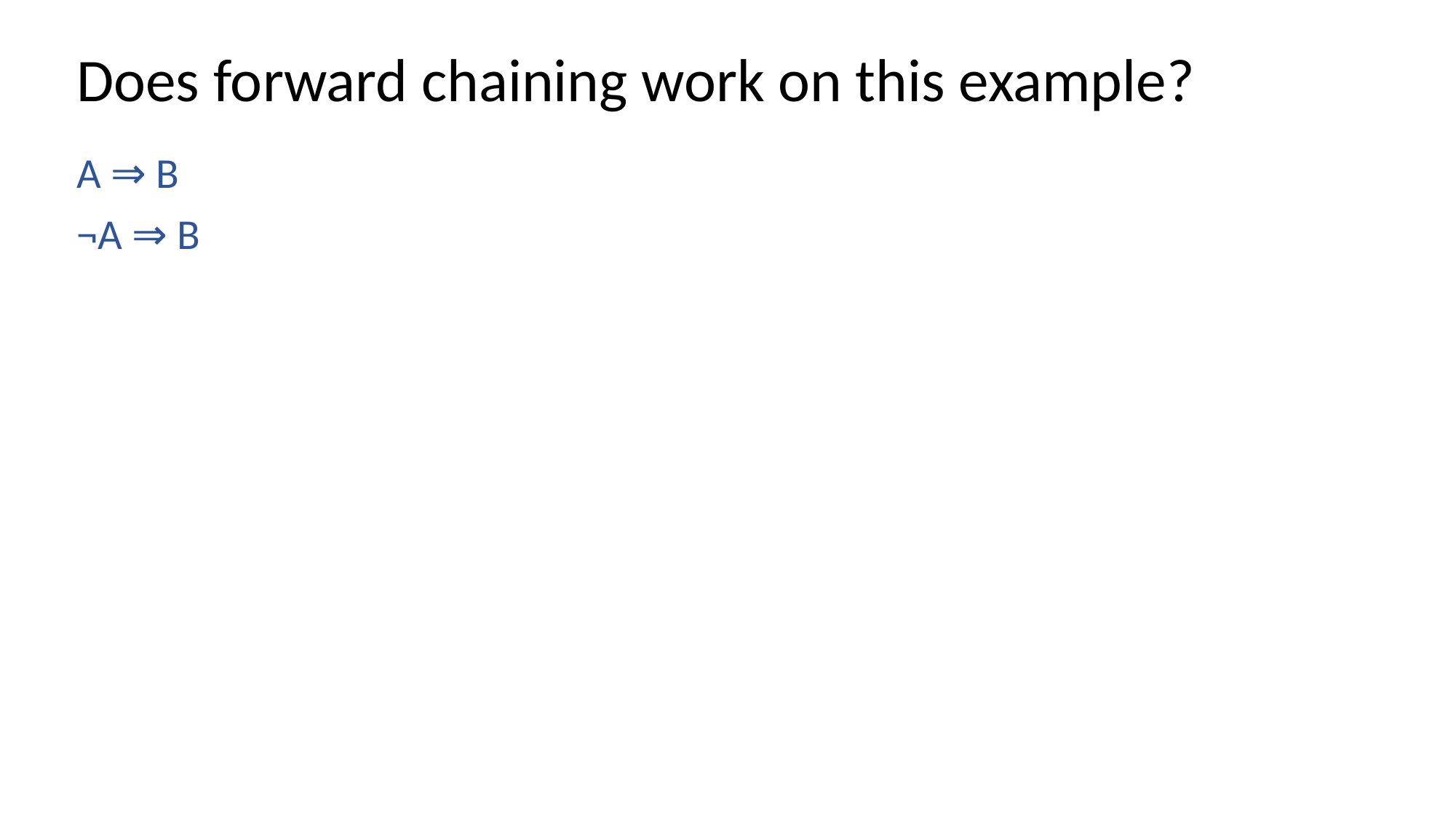

# Does forward chaining work on this example?
A ⇒ B
¬A ⇒ B